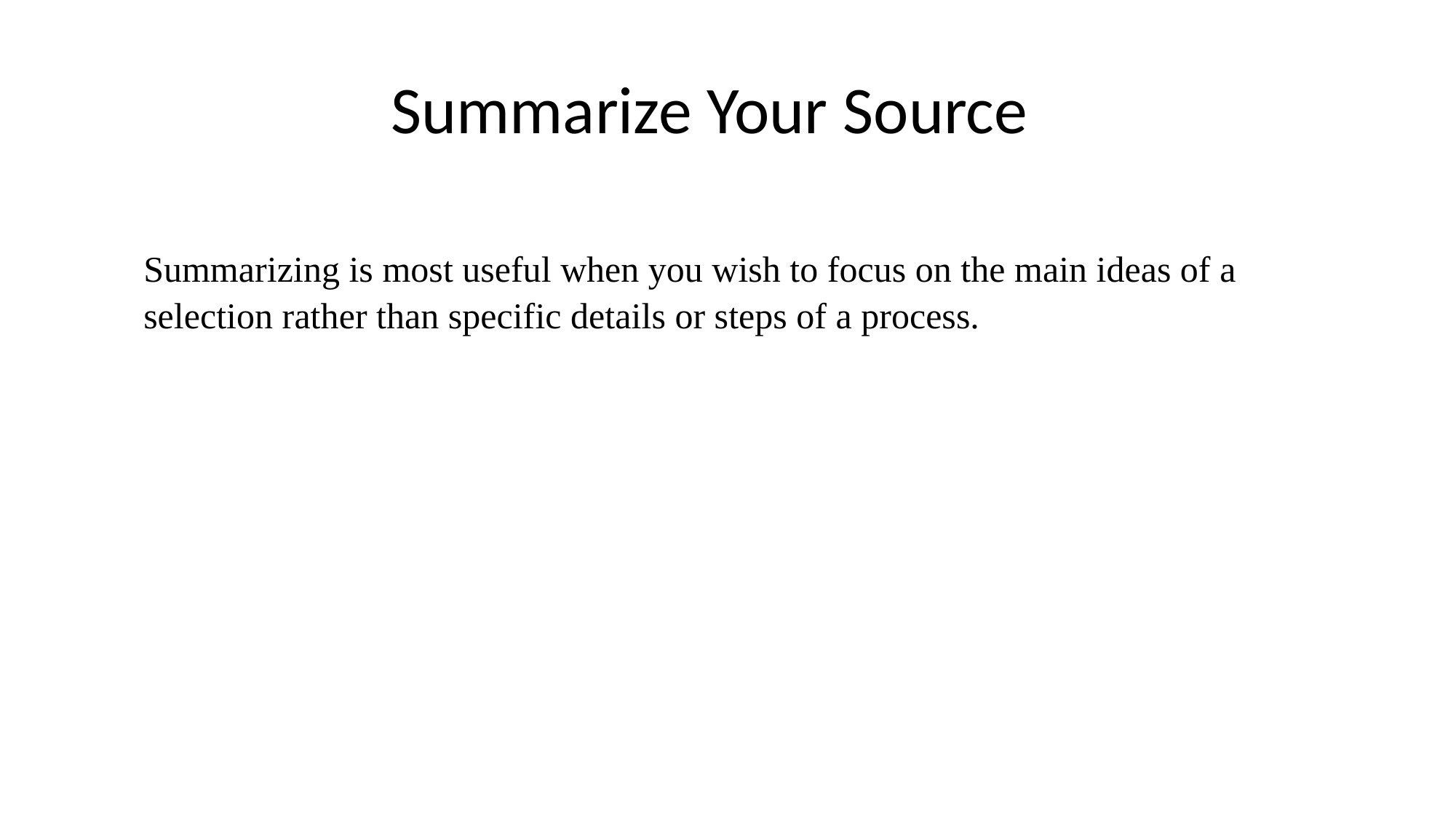

Summarize Your Source

Summarizing is most useful when you wish to focus on the main ideas of a selection rather than specific details or steps of a process.